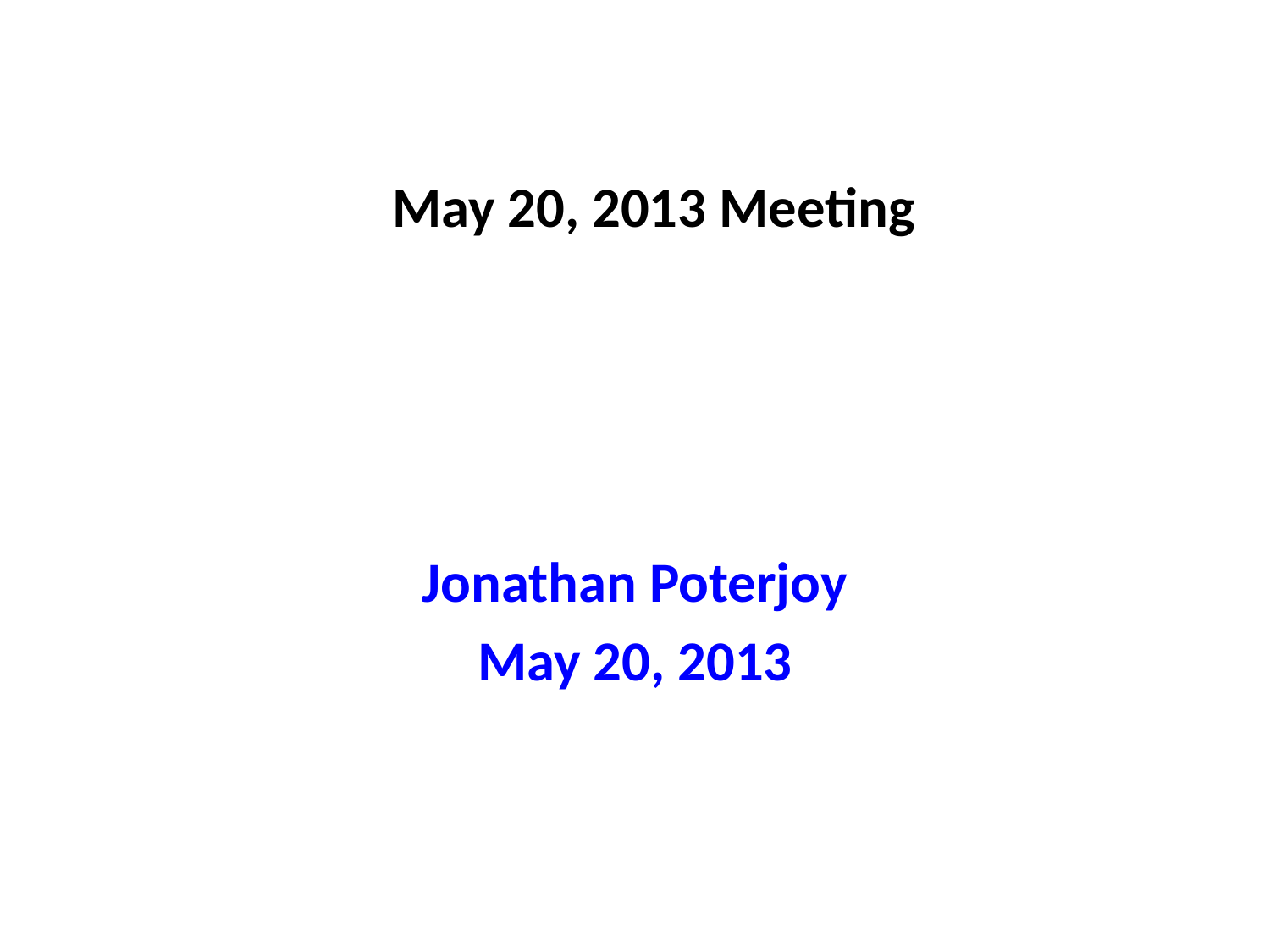

# May 20, 2013 Meeting
Jonathan Poterjoy
May 20, 2013